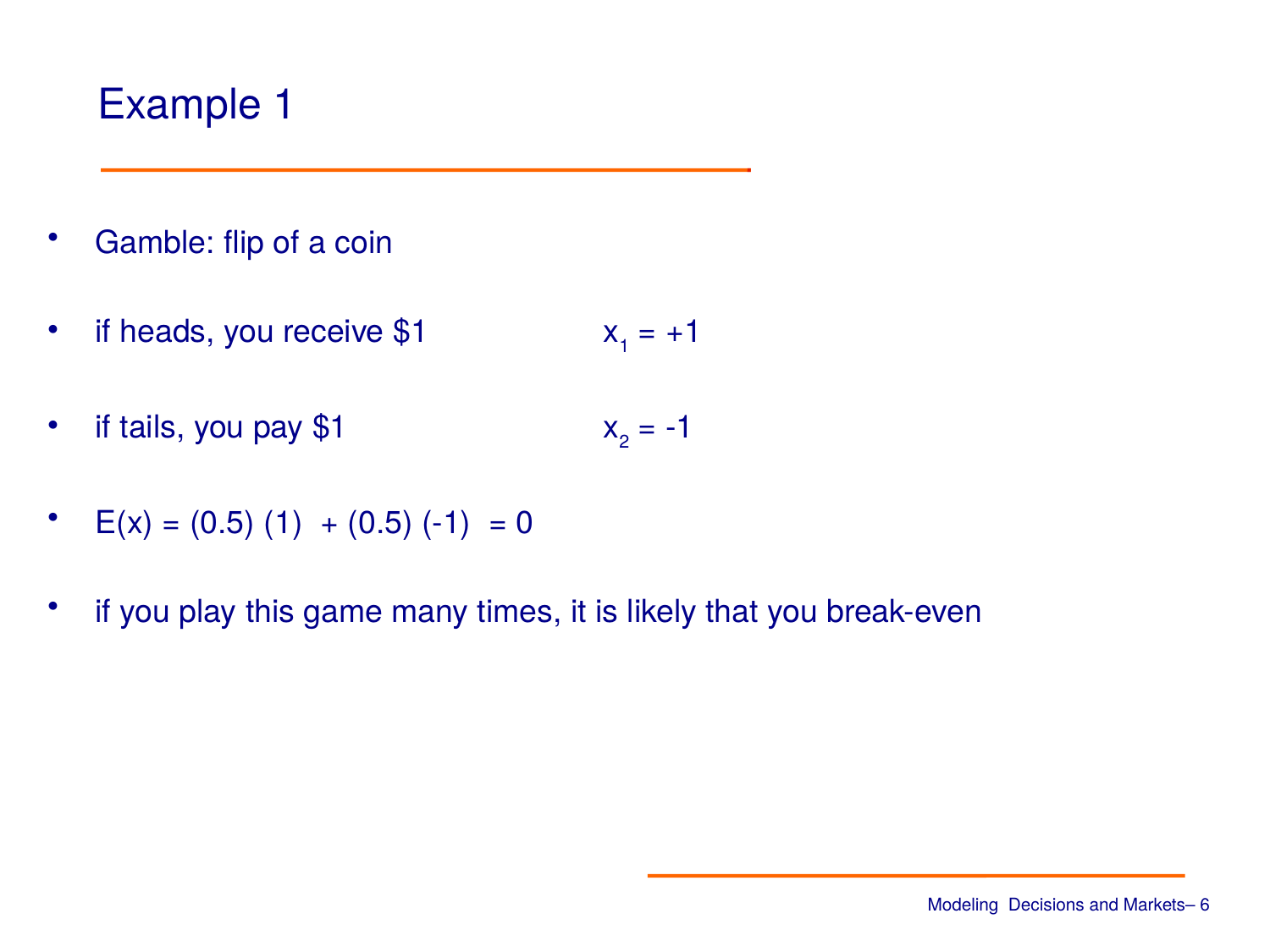

# Example 1

Gamble: flip of a coin

if heads, you receive $1  		x1 = +1

if tails, you pay $1			x2 = -1

E(x) = (0.5) (1)  + (0.5) (-1)  = 0

if you play this game many times, it is likely that you break-even

Modeling  Decisions and Markets– 6